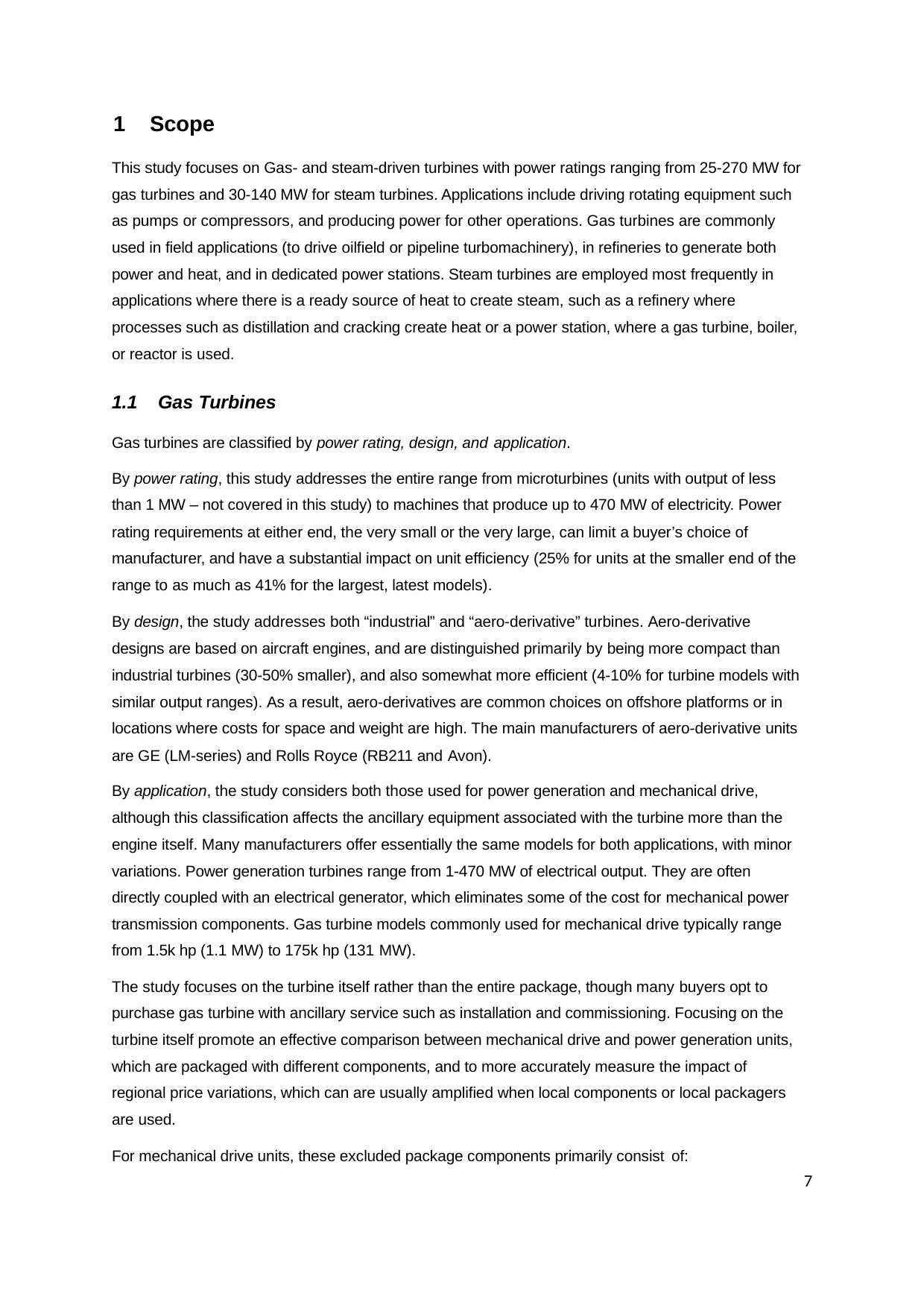

1	Scope
This study focuses on Gas- and steam-driven turbines with power ratings ranging from 25-270 MW for  gas turbines and 30-140 MW for steam turbines. Applications include driving rotating equipment such  as pumps or compressors, and producing power for other operations. Gas turbines are commonly  used in field applications (to drive oilfield or pipeline turbomachinery), in refineries to generate both  power and heat, and in dedicated power stations. Steam turbines are employed most frequently in  applications where there is a ready source of heat to create steam, such as a refinery where  processes such as distillation and cracking create heat or a power station, where a gas turbine, boiler,  or reactor is used.

1.1	Gas Turbines

Gas turbines are classified by power rating, design, and application.
By power rating, this study addresses the entire range from microturbines (units with output of less  than 1 MW – not covered in this study) to machines that produce up to 470 MW of electricity. Power  rating requirements at either end, the very small or the very large, can limit a buyer’s choice of  manufacturer, and have a substantial impact on unit efficiency (25% for units at the smaller end of the  range to as much as 41% for the largest, latest models).
By design, the study addresses both “industrial” and “aero-derivative” turbines. Aero-derivative  designs are based on aircraft engines, and are distinguished primarily by being more compact than  industrial turbines (30-50% smaller), and also somewhat more efficient (4-10% for turbine models with  similar output ranges). As a result, aero-derivatives are common choices on offshore platforms or in  locations where costs for space and weight are high. The main manufacturers of aero-derivative units  are GE (LM-series) and Rolls Royce (RB211 and Avon).
By application, the study considers both those used for power generation and mechanical drive,  although this classification affects the ancillary equipment associated with the turbine more than the  engine itself. Many manufacturers offer essentially the same models for both applications, with minor  variations. Power generation turbines range from 1-470 MW of electrical output. They are often  directly coupled with an electrical generator, which eliminates some of the cost for mechanical power  transmission components. Gas turbine models commonly used for mechanical drive typically range  from 1.5k hp (1.1 MW) to 175k hp (131 MW).
The study focuses on the turbine itself rather than the entire package, though many buyers opt to  purchase gas turbine with ancillary service such as installation and commissioning. Focusing on the  turbine itself promote an effective comparison between mechanical drive and power generation units,  which are packaged with different components, and to more accurately measure the impact of  regional price variations, which can are usually amplified when local components or local packagers  are used.

For mechanical drive units, these excluded package components primarily consist of:
7